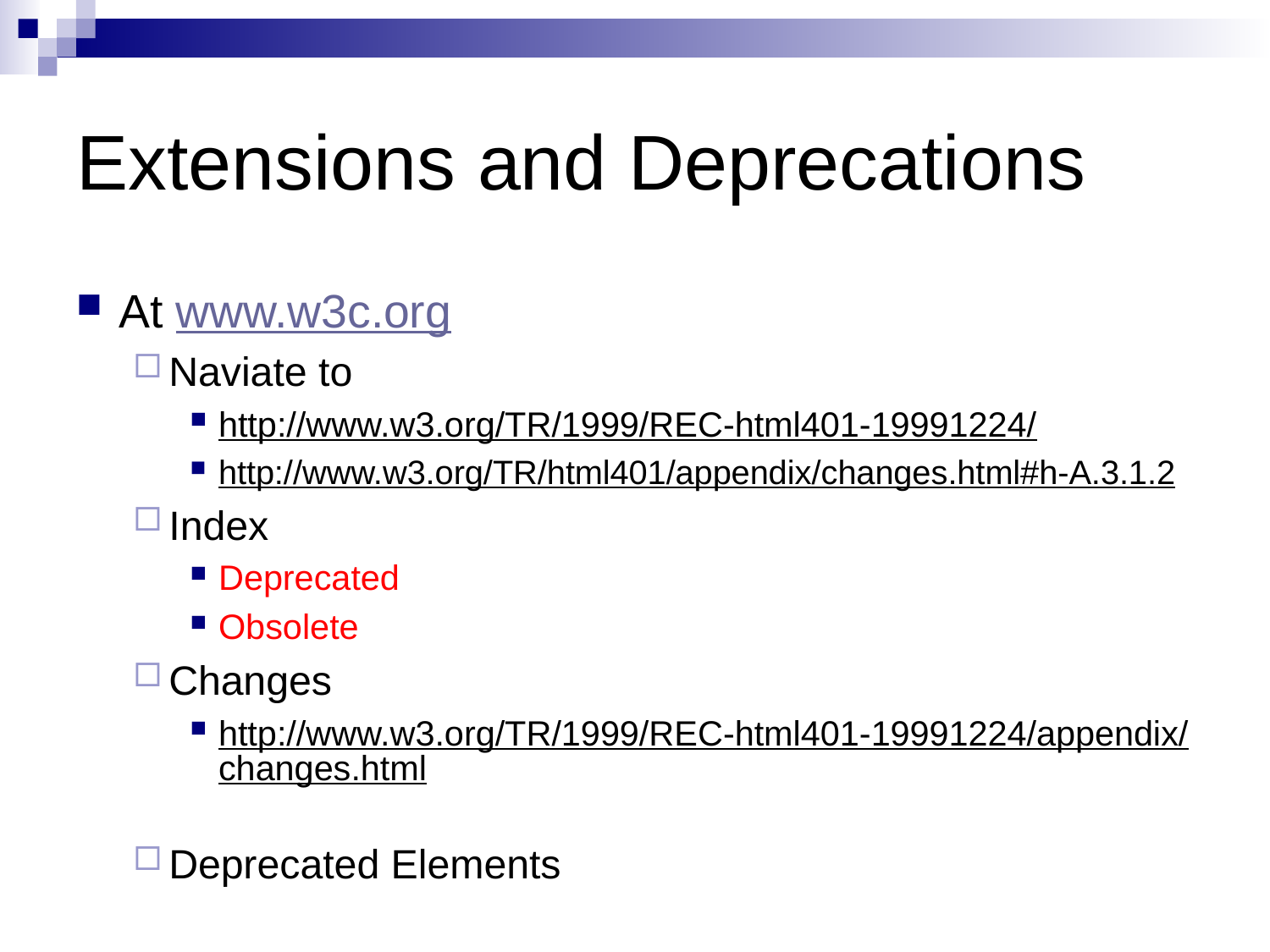

# Extensions and Deprecations
At www.w3c.org
Naviate to
http://www.w3.org/TR/1999/REC-html401-19991224/
http://www.w3.org/TR/html401/appendix/changes.html#h-A.3.1.2
Index
Deprecated
Obsolete
Changes
http://www.w3.org/TR/1999/REC-html401-19991224/appendix/changes.html
Deprecated Elements